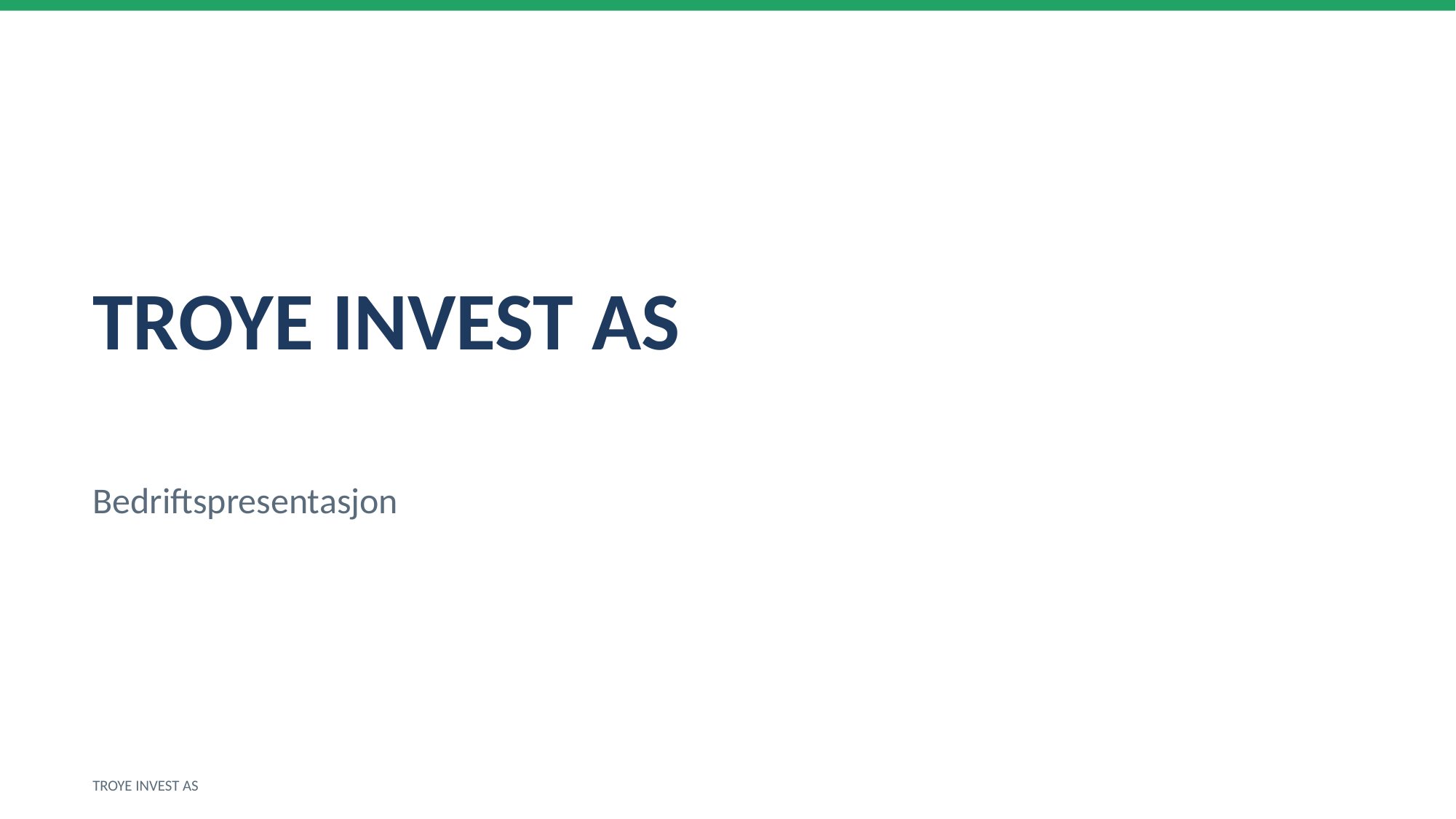

TROYE INVEST AS
Bedriftspresentasjon
TROYE INVEST AS